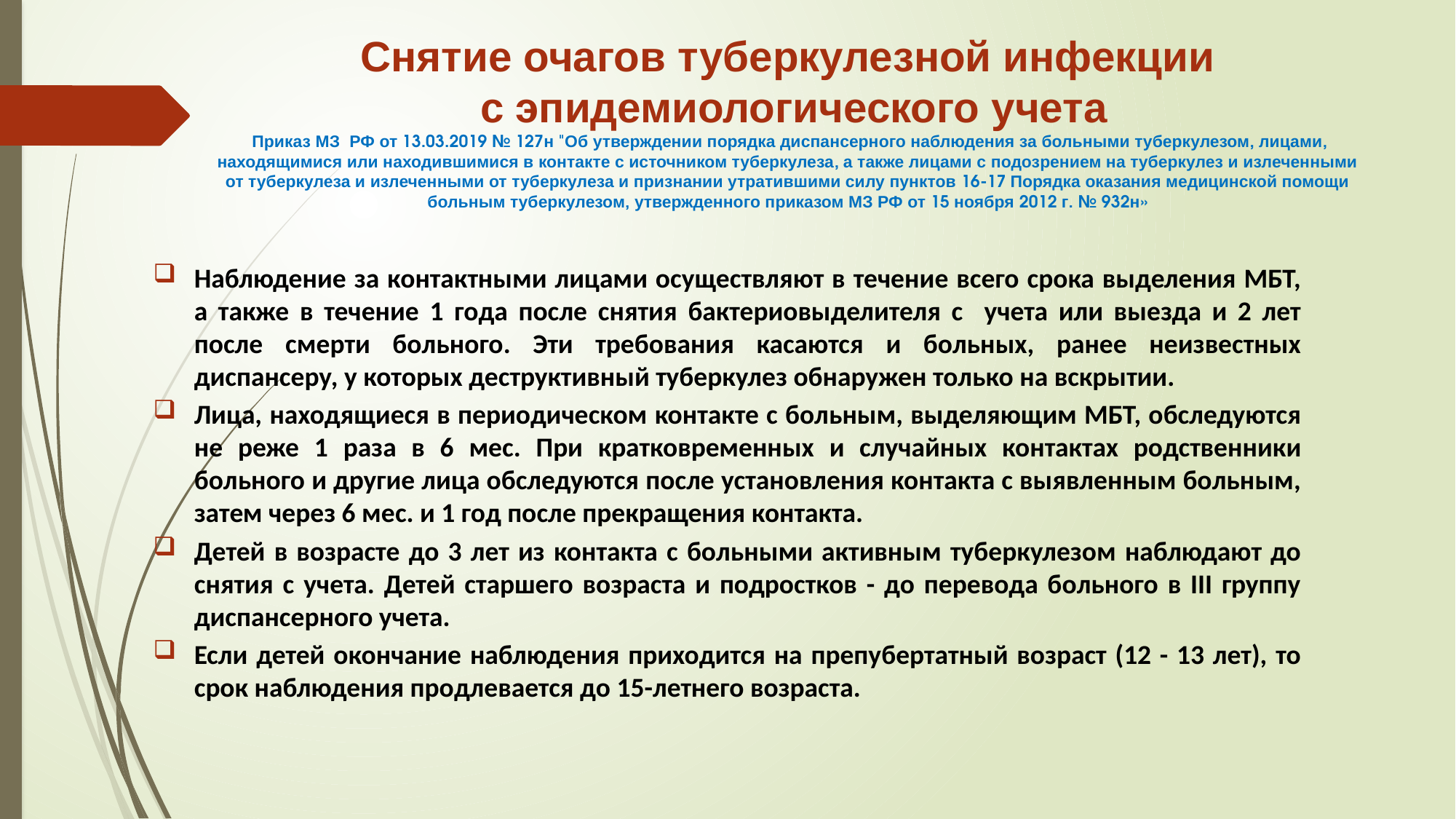

# Снятие очагов туберкулезной инфекции с эпидемиологического учета Приказ МЗ  РФ от 13.03.2019 № 127н "Об утверждении порядка диспансерного наблюдения за больными туберкулезом, лицами, находящимися или находившимися в контакте с источником туберкулеза, а также лицами с подозрением на туберкулез и излеченными от туберкулеза и излеченными от туберкулеза и признании утратившими силу пунктов 16-17 Порядка оказания медицинской помощи больным туберкулезом, утвержденного приказом МЗ РФ от 15 ноября 2012 г. № 932н»
Наблюдение за контактными лицами осуществляют в течение всего срока выделения МБТ, а также в течение 1 года после снятия бактериовыделителя с  учета или выезда и 2 лет после смерти больного. Эти требования касаются и больных, ранее неизвестных диспансеру, у которых деструктивный туберкулез обнаружен только на вскрытии.
Лица, находящиеся в периодическом контакте с больным, выделяющим МБТ, обследуются не реже 1 раза в 6 мес. При кратковременных и случайных контактах родственники больного и другие лица обследуются после установления контакта с выявленным больным, затем через 6 мес. и 1 год после прекращения контакта.
Детей в возрасте до 3 лет из контакта с больными активным туберкулезом наблюдают до снятия с учета. Детей старшего возраста и подростков - до перевода больного в III группу диспансерного учета.
Если детей окончание наблюдения приходится на препубертатный возраст (12 - 13 лет), то срок наблюдения продлевается до 15-летнего возраста.